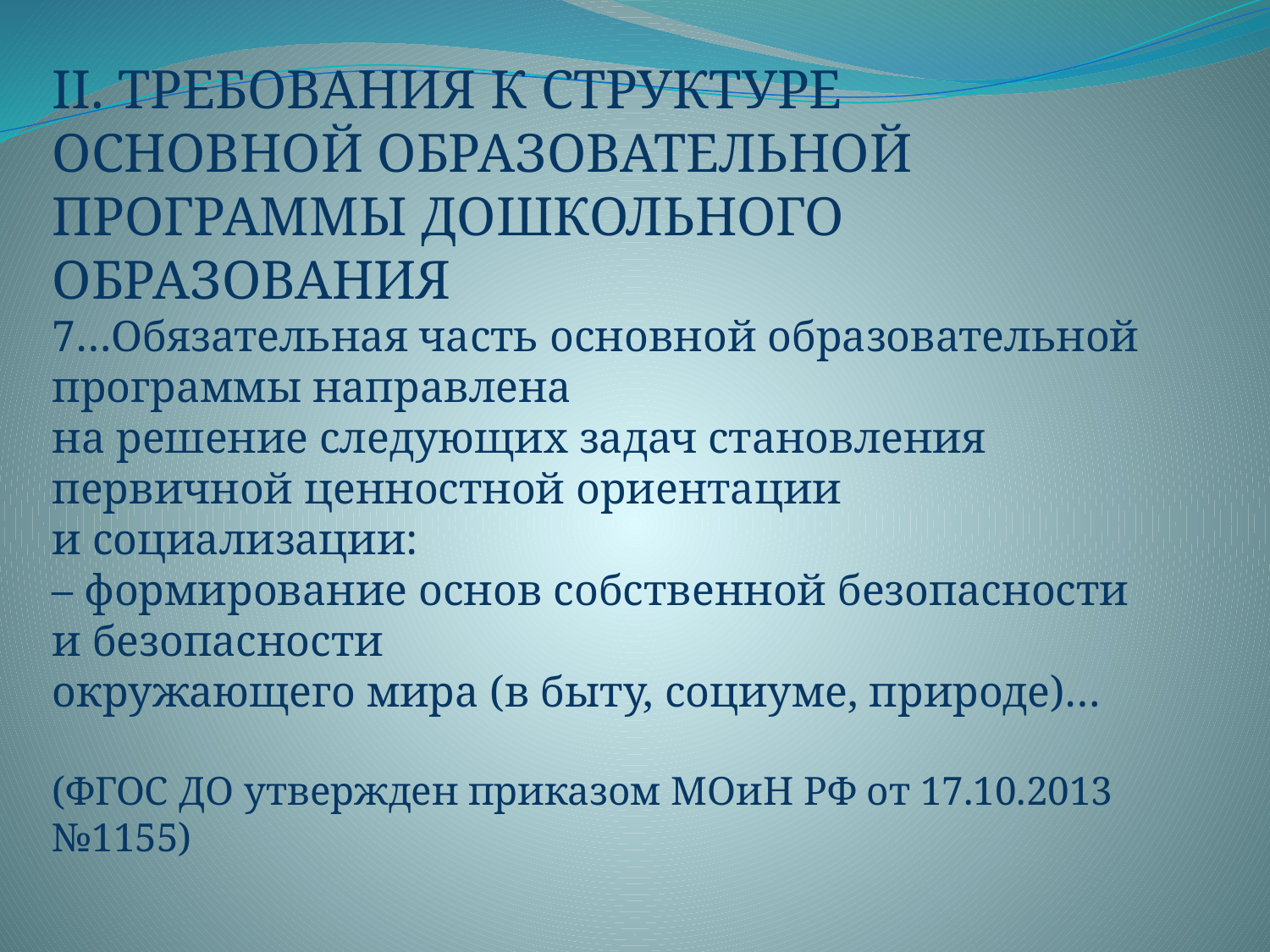

II. ТРЕБОВАНИЯ К СТРУКТУРЕ ОСНОВНОЙ ОБРАЗОВАТЕЛЬНОЙ
ПРОГРАММЫ ДОШКОЛЬНОГО ОБРАЗОВАНИЯ
7…Обязательная часть основной образовательной программы направлена
на решение следующих задач становления первичной ценностной ориентации
и социализации:
– формирование основ собственной безопасности и безопасности
окружающего мира (в быту, социуме, природе)…

(ФГОС ДО утвержден приказом МОиН РФ от 17.10.2013 №1155)